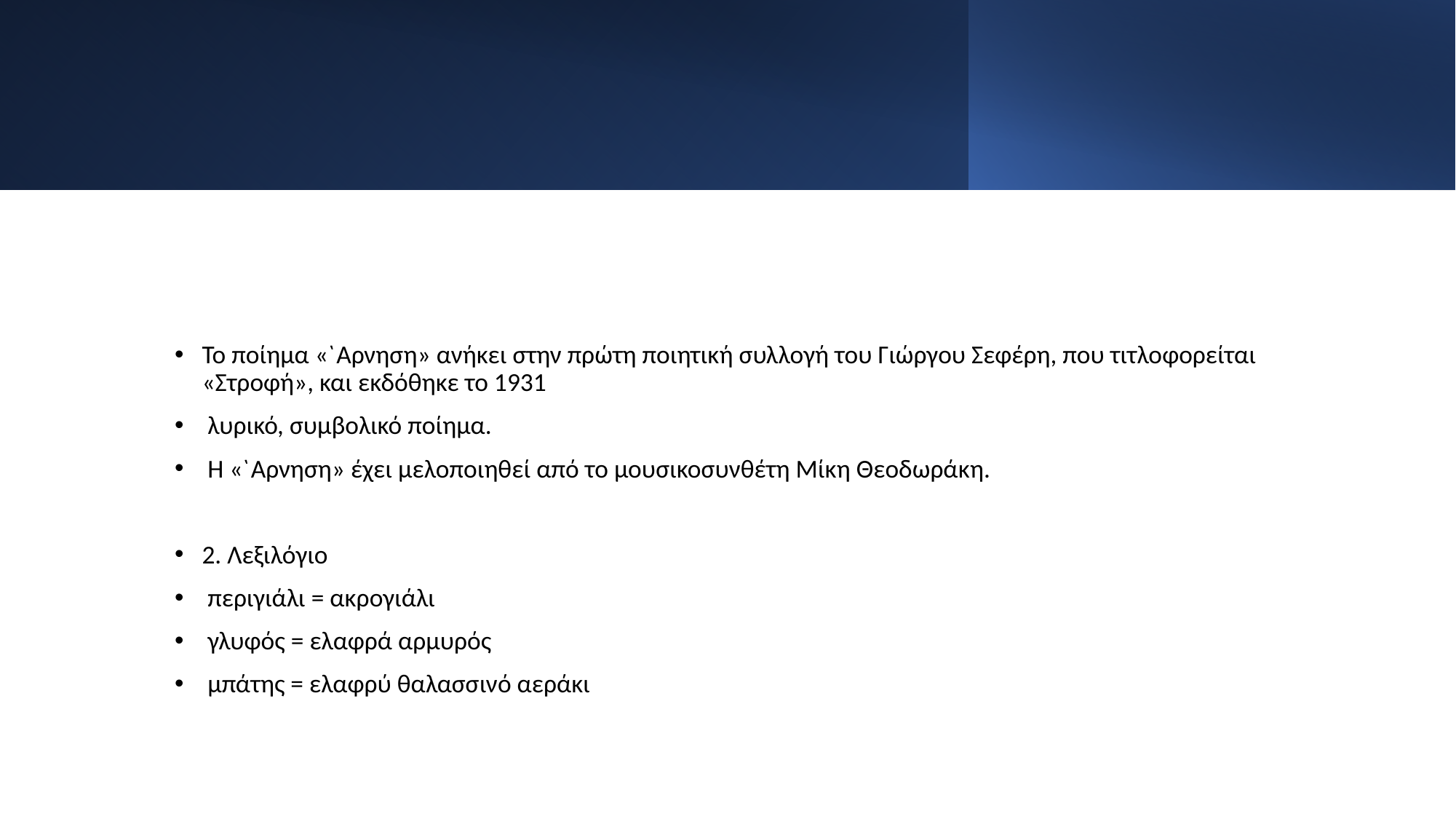

Το ποίημα «`Αρνηση» ανήκει στην πρώτη ποιητική συλλογή του Γιώργου Σεφέρη, που τιτλοφορείται «Στροφή», και εκδόθηκε το 1931
 λυρικό, συμβολικό ποίημα.
 Η «`Αρνηση» έχει μελοποιηθεί από το μουσικοσυνθέτη Μίκη Θεοδωράκη.

2. Λεξιλόγιο
 περιγιάλι = ακρογιάλι
 γλυφός = ελαφρά αρμυρός
 μπάτης = ελαφρύ θαλασσινό αεράκι